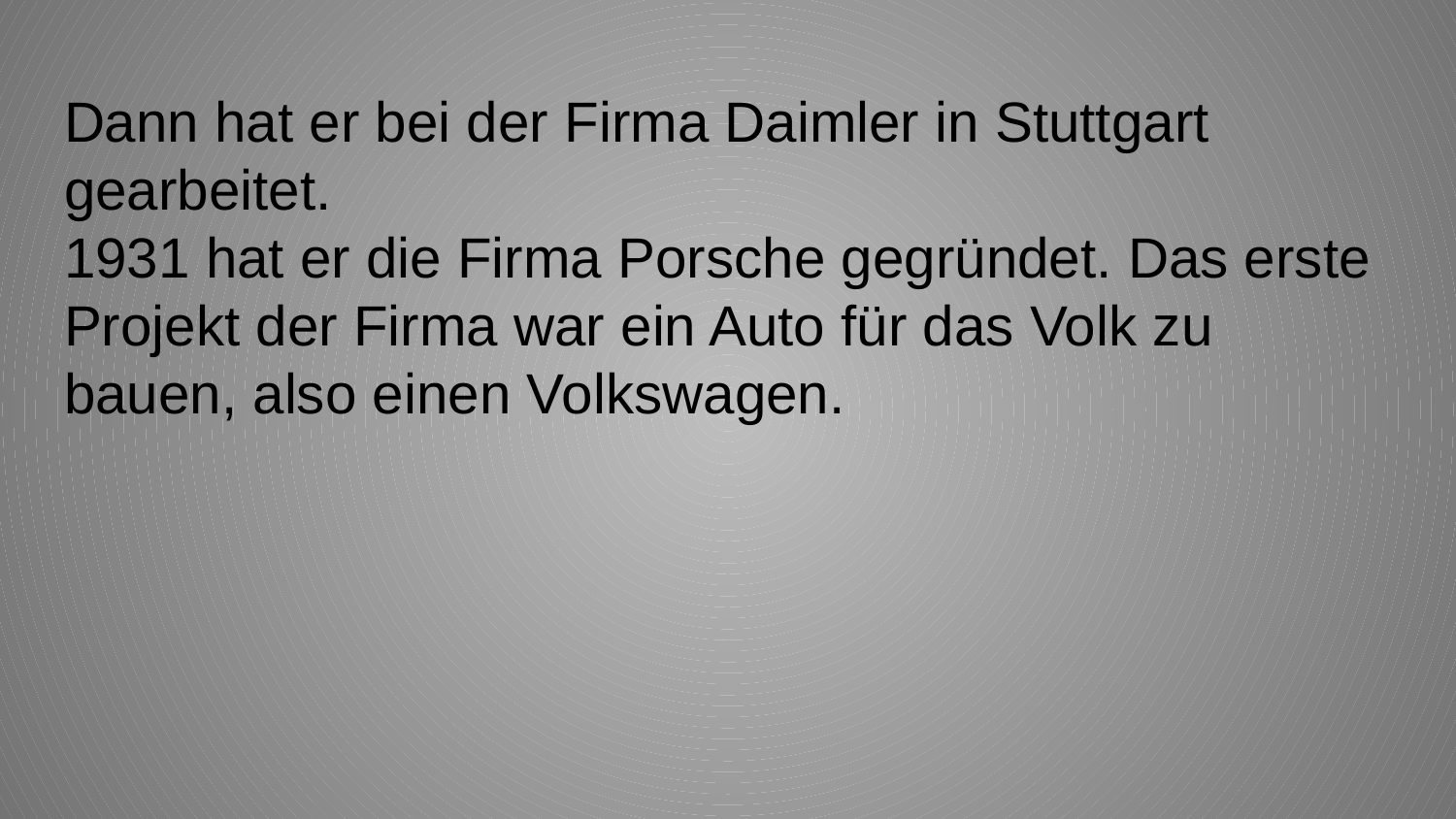

# Dann hat er bei der Firma Daimler in Stuttgart gearbeitet.
1931 hat er die Firma Porsche gegründet. Das erste  Projekt der Firma war ein Auto für das Volk zu bauen, also einen Volkswagen.